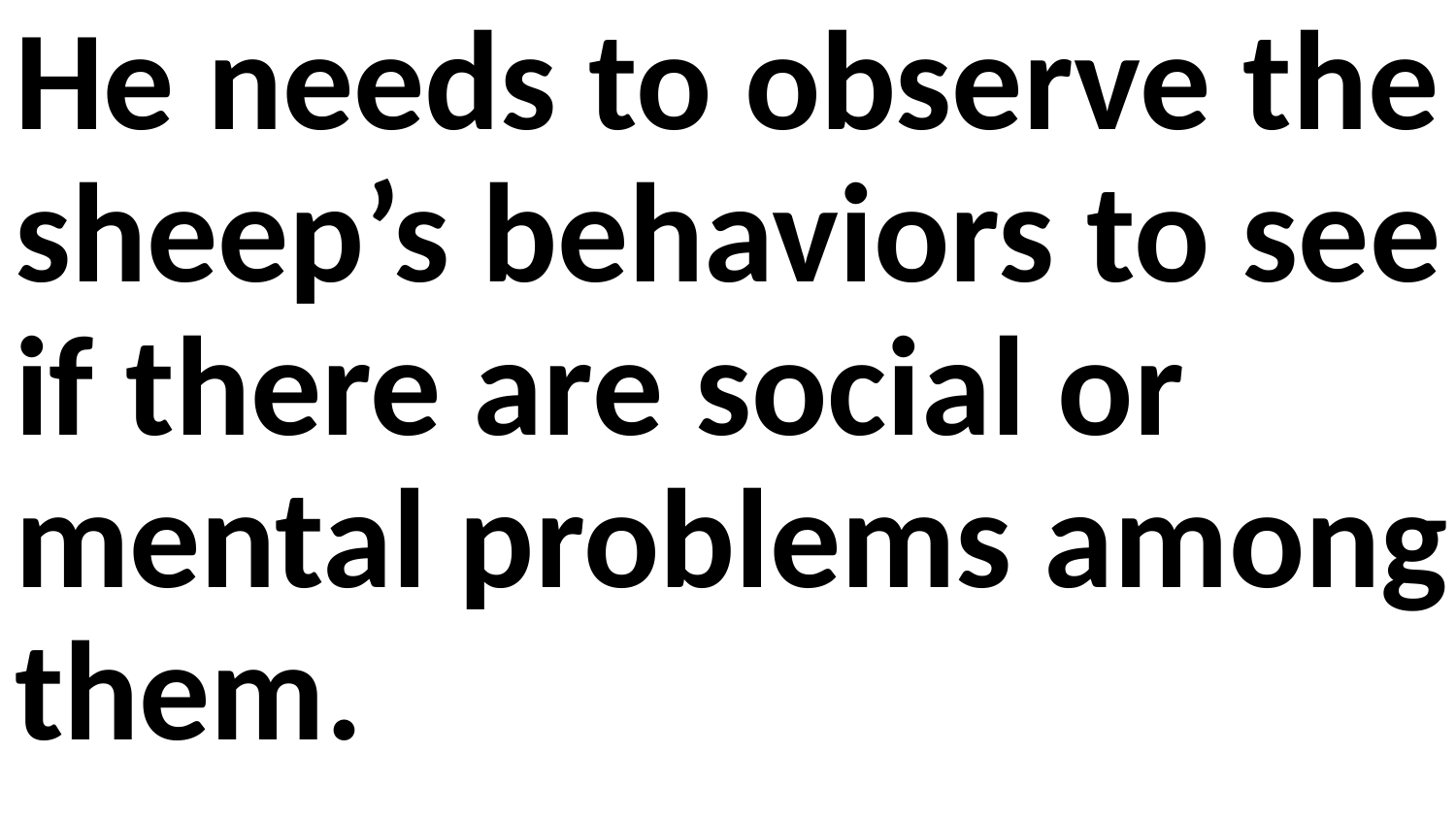

He needs to observe the sheep’s behaviors to see if there are social or mental problems among them.